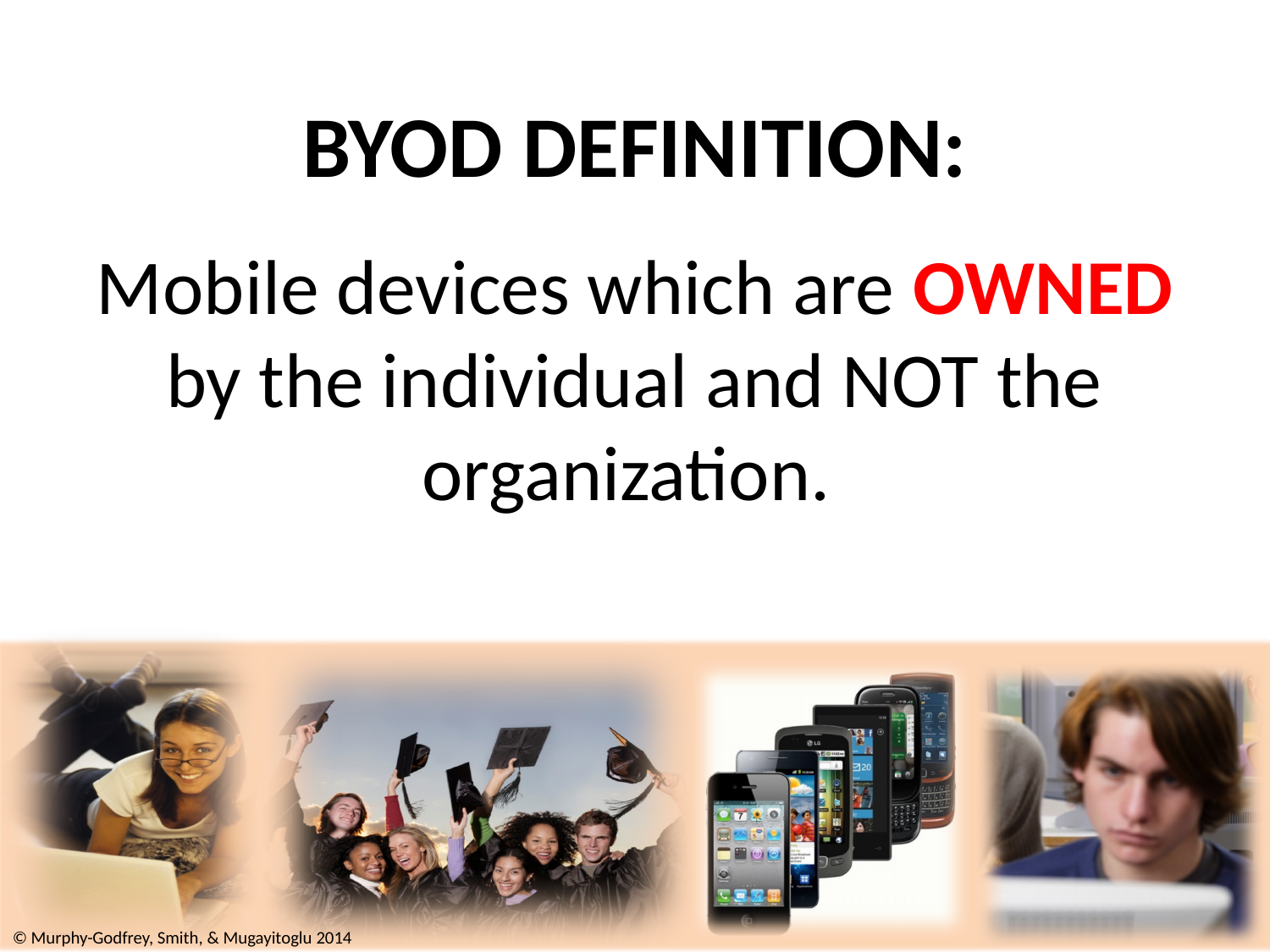

# BYOD DEFINITION: Mobile devices which are OWNED by the individual and NOT the organization.